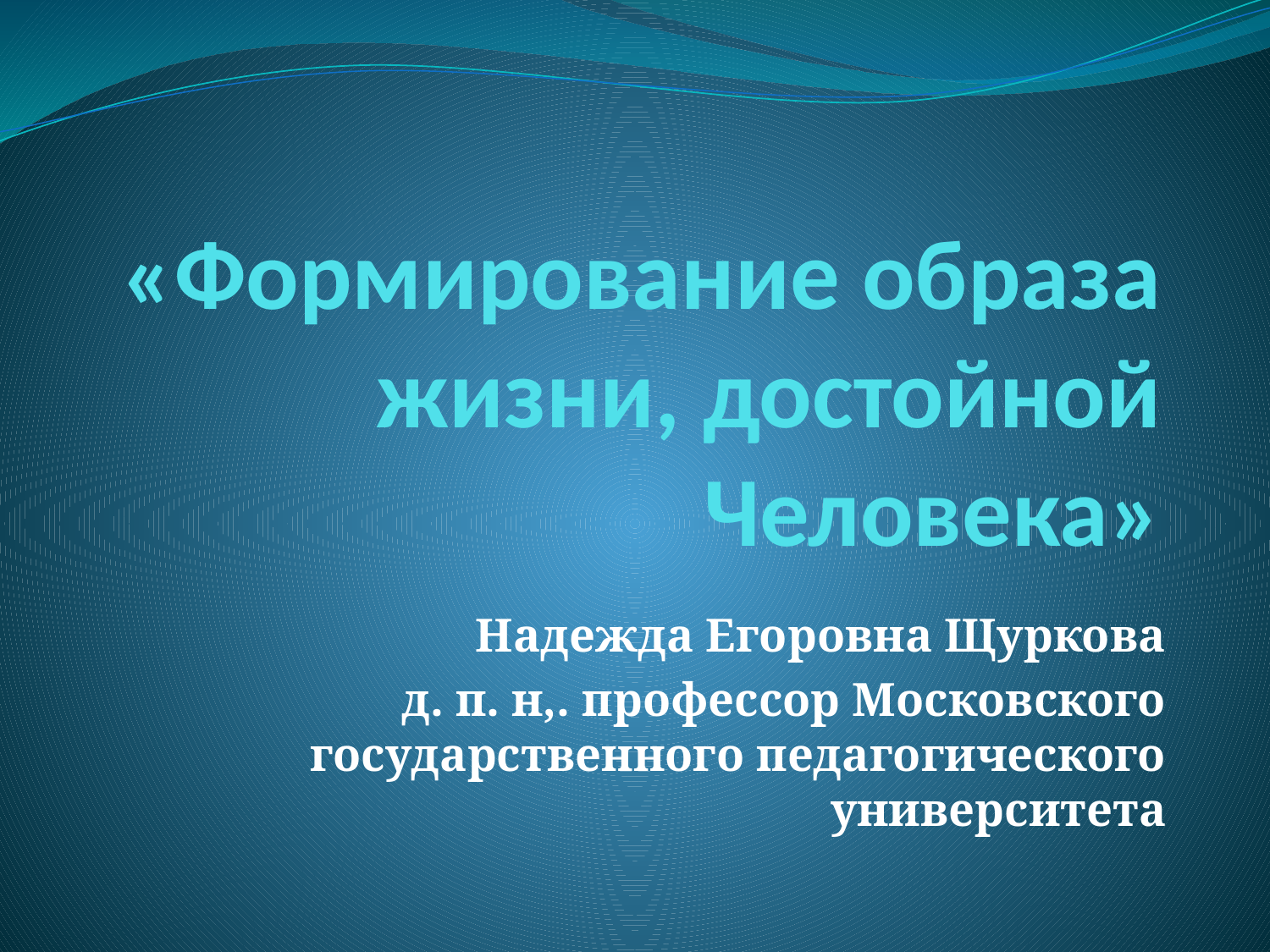

# «Формирование образа жизни, достойной Человека»

Надежда Егоровна Щуркова
д. п. н,. профессор Московского государственного педагогического университета